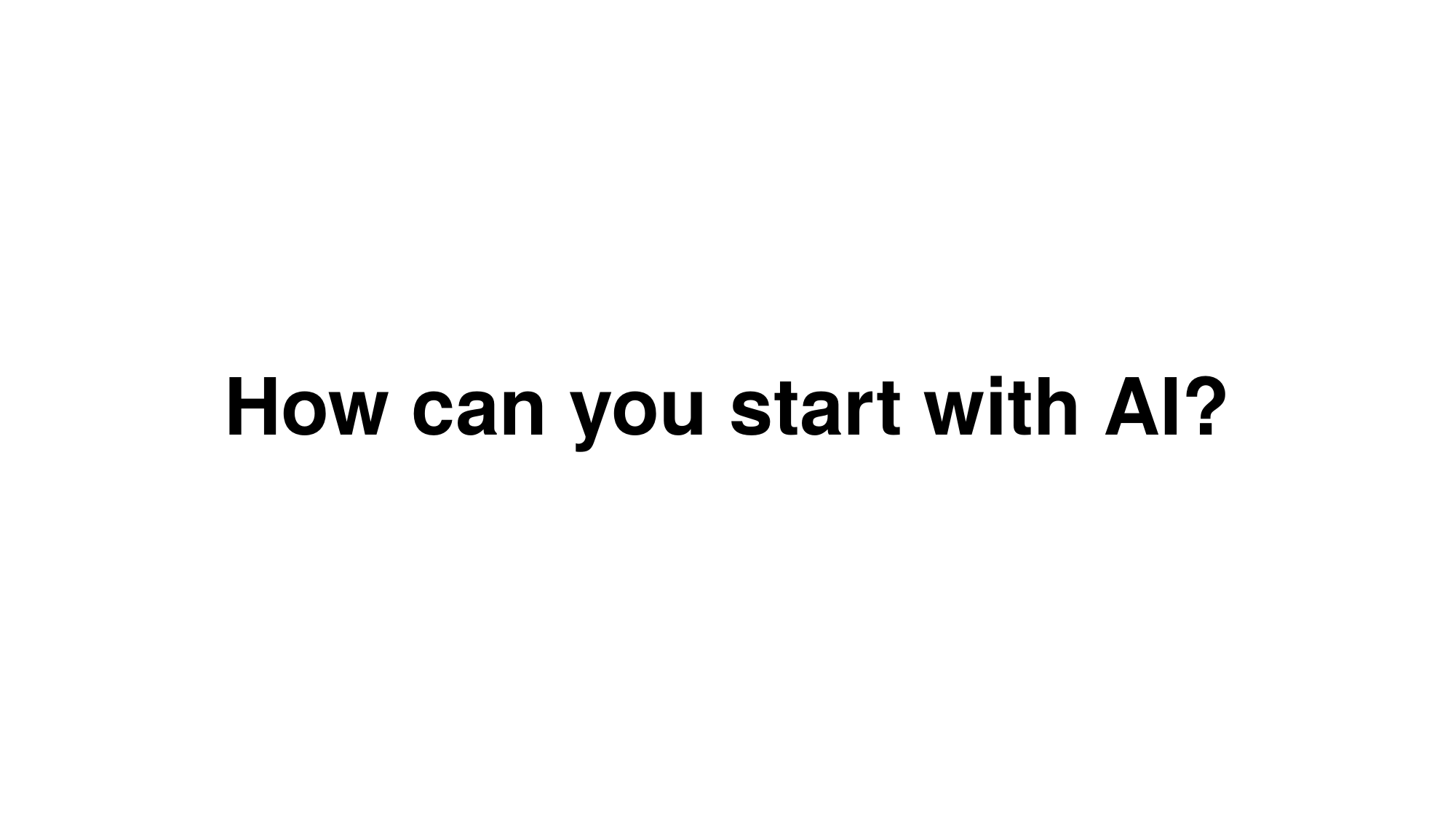

# How can you start with AI?